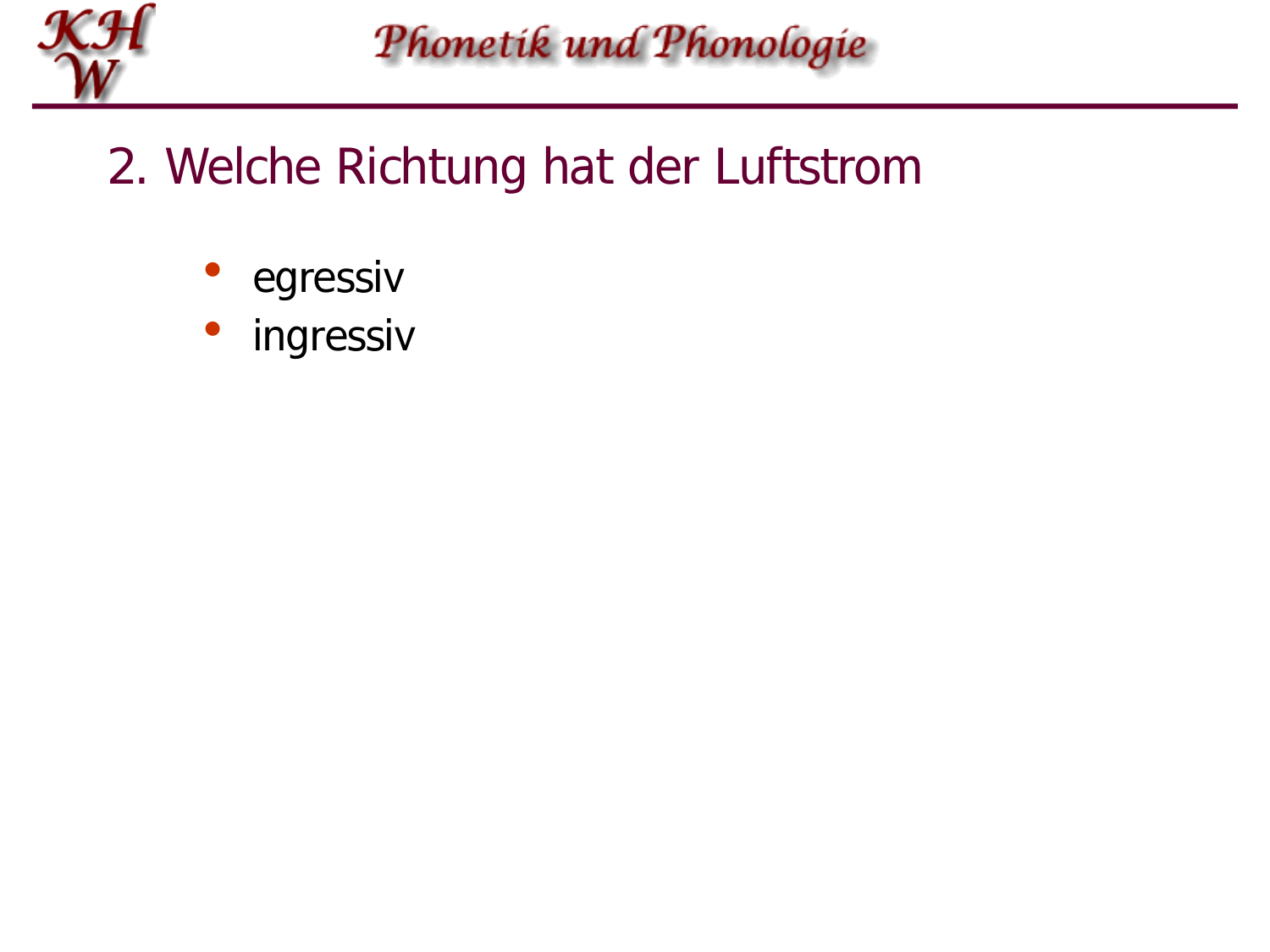

# 2. Welche Richtung hat der Luftstrom
egressiv
ingressiv